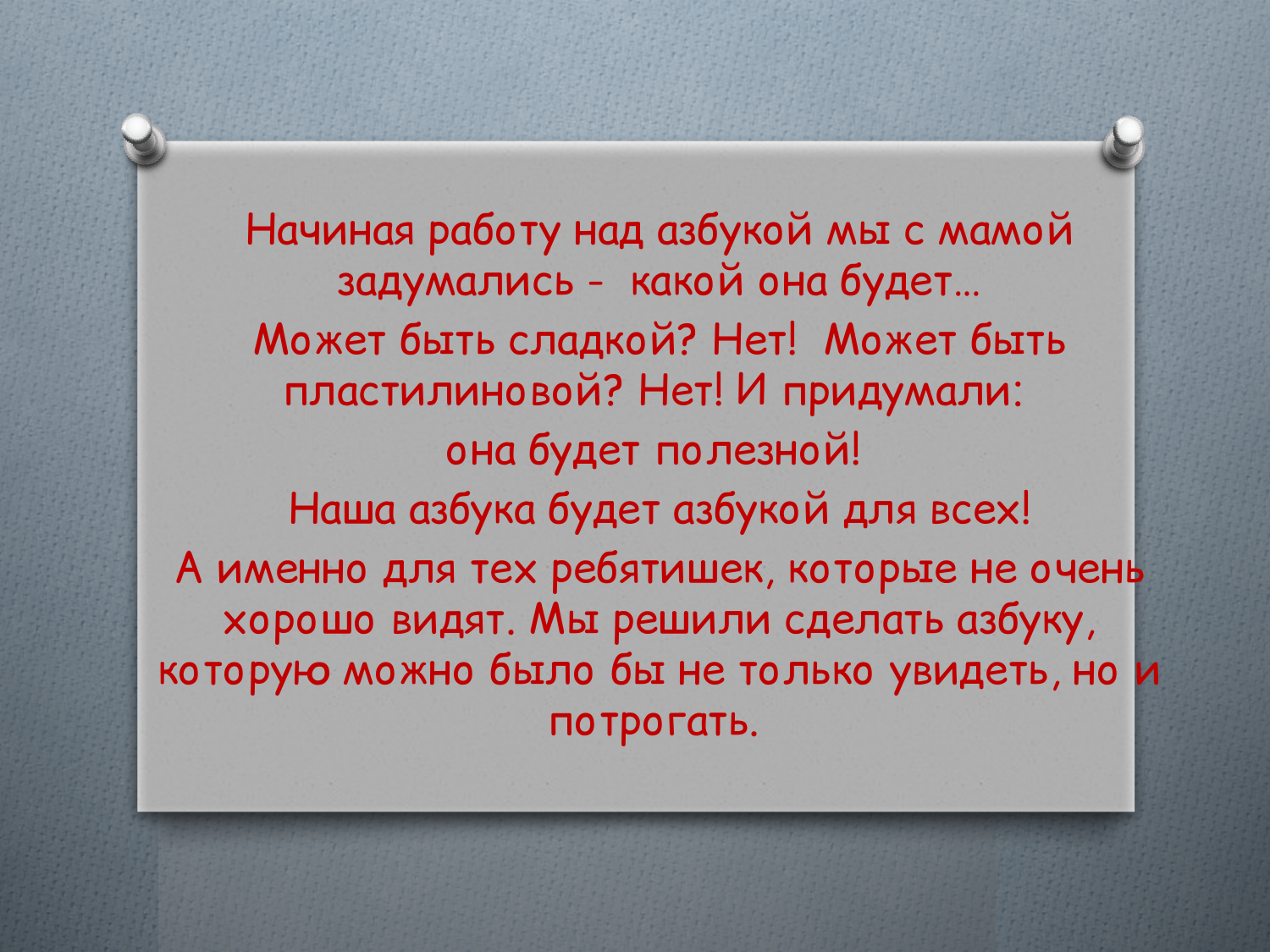

Начиная работу над азбукой мы с мамой задумались -  какой она будет…
Может быть сладкой? Нет!  Может быть пластилиновой? Нет! И придумали:
она будет полезной!
Наша азбука будет азбукой для всех!
А именно для тех ребятишек, которые не очень хорошо видят. Мы решили сделать азбуку, которую можно было бы не только увидеть, но и потрогать.